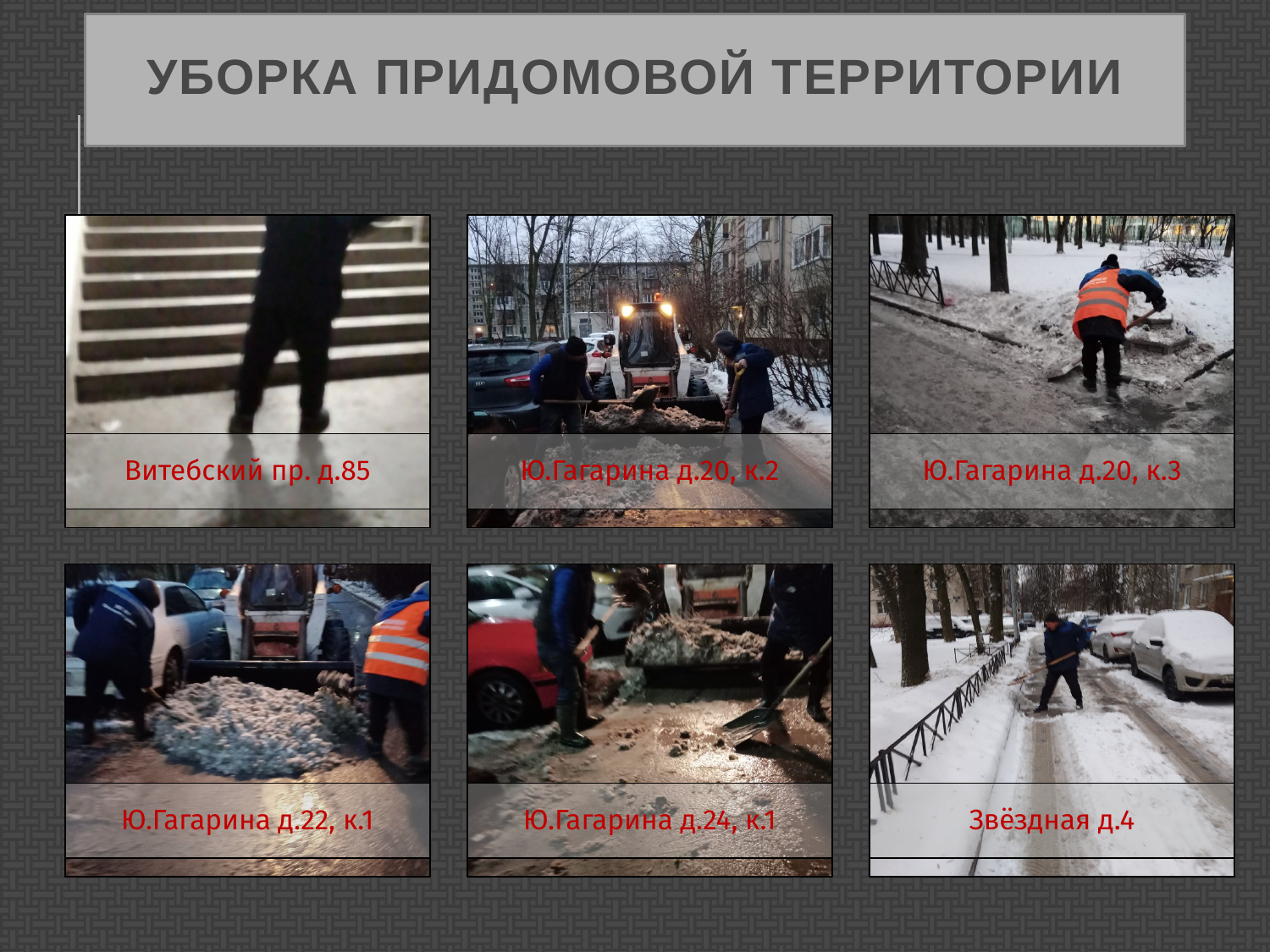

# Уборка придомовой территории
Витебский пр. д.85
Ю.Гагарина д.20, к.2
Ю.Гагарина д.20, к.3
Ю.Гагарина д.22, к.1
Ю.Гагарина д.24, к.1
Звёздная д.4